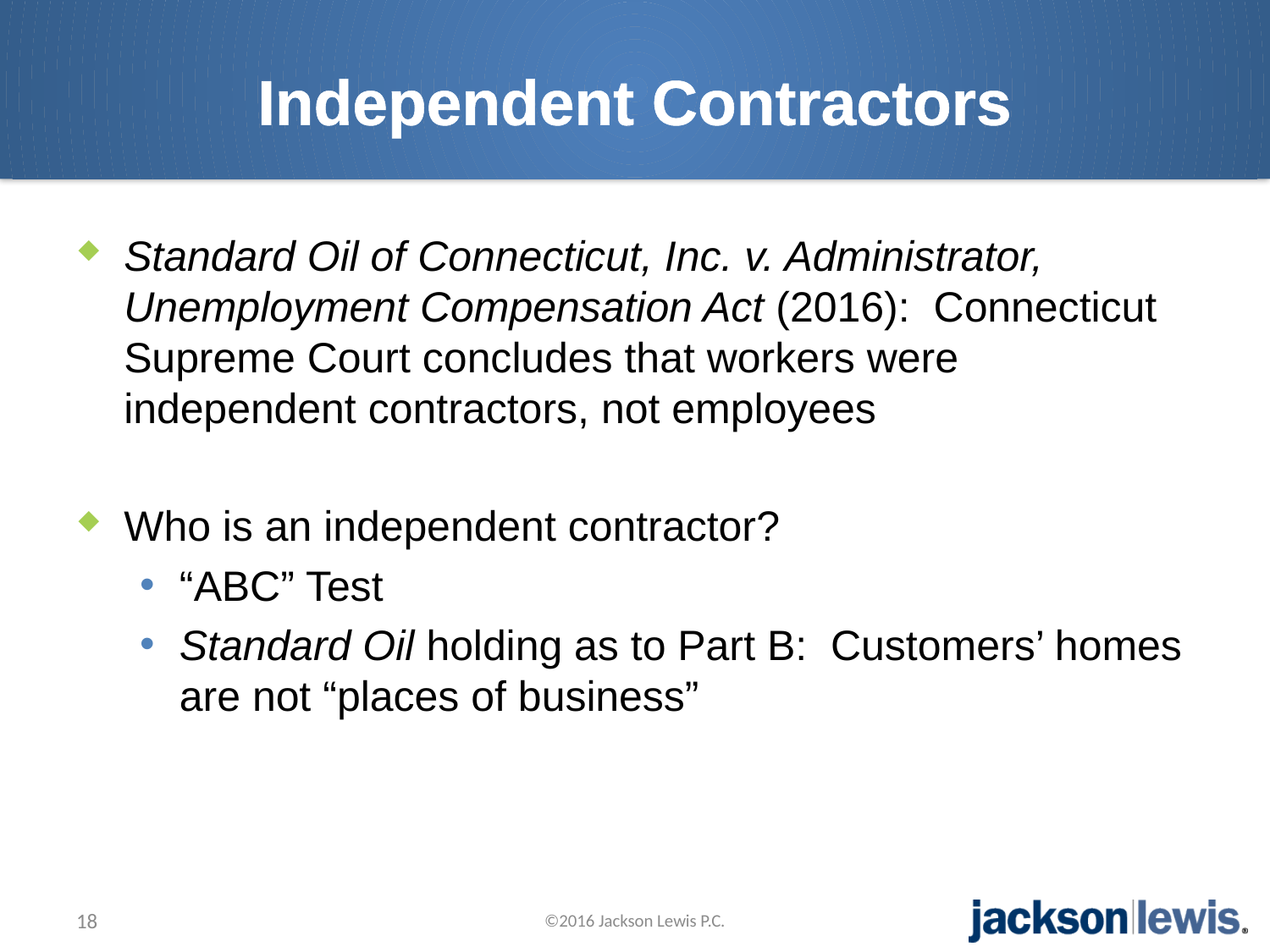

# Independent Contractors
Standard Oil of Connecticut, Inc. v. Administrator, Unemployment Compensation Act (2016):  Connecticut Supreme Court concludes that workers were independent contractors, not employees

Who is an independent contractor?
“ABC” Test
Standard Oil holding as to Part B:  Customers’ homes are not “places of business”
18
©2016 Jackson Lewis P.C.